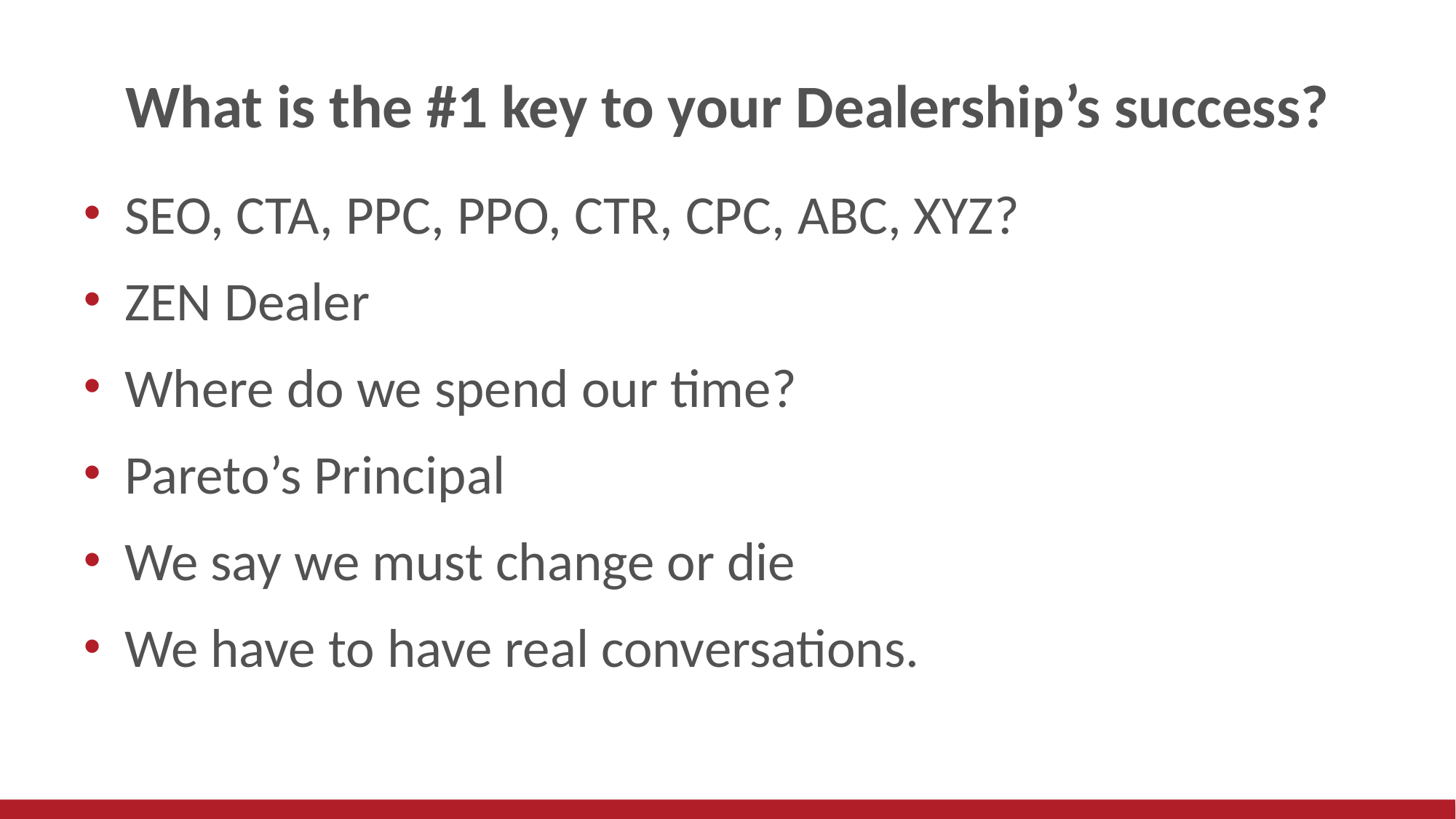

# What is the #1 key to your Dealership’s success?
SEO, CTA, PPC, PPO, CTR, CPC, ABC, XYZ?
ZEN Dealer
Where do we spend our time?
Pareto’s Principal
We say we must change or die
We have to have real conversations.